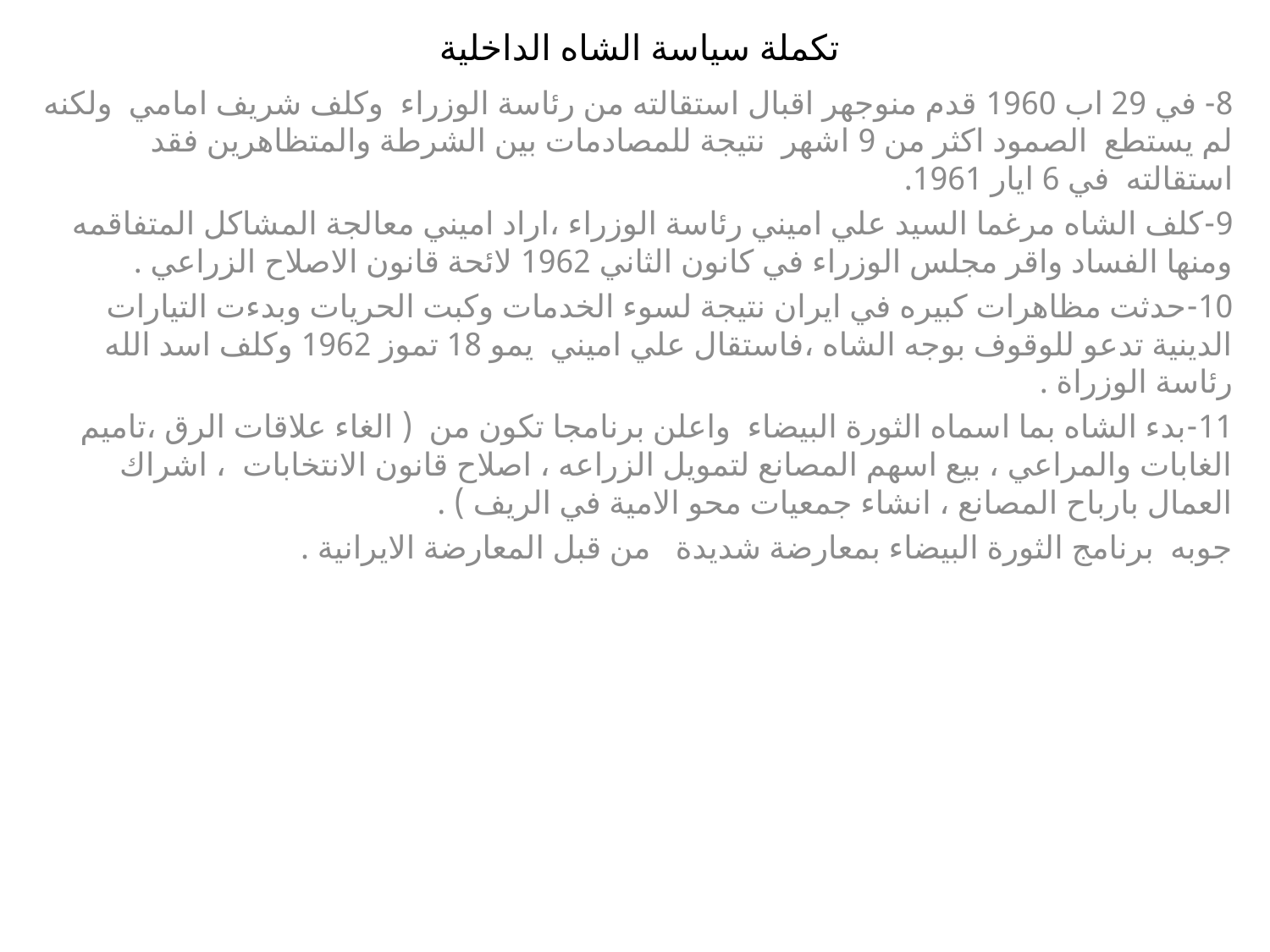

# تكملة سياسة الشاه الداخلية
8- في 29 اب 1960 قدم منوجهر اقبال استقالته من رئاسة الوزراء  وكلف شريف امامي  ولكنه لم يستطع  الصمود اكثر من 9 اشهر  نتيجة للمصادمات بين الشرطة والمتظاهرين فقد استقالته  في 6 ايار 1961.
9-كلف الشاه مرغما السيد علي اميني رئاسة الوزراء ،اراد اميني معالجة المشاكل المتفاقمه ومنها الفساد واقر مجلس الوزراء في كانون الثاني 1962 لائحة قانون الاصلاح الزراعي .
10-حدثت مظاهرات كبيره في ايران نتيجة لسوء الخدمات وكبت الحريات وبدءت التيارات الدينية تدعو للوقوف بوجه الشاه ،فاستقال علي اميني  يمو 18 تموز 1962 وكلف اسد الله رئاسة الوزراة .
11-بدء الشاه بما اسماه الثورة البيضاء  واعلن برنامجا تكون من  ( الغاء علاقات الرق ،تاميم الغابات والمراعي ، بيع اسهم المصانع لتمويل الزراعه ، اصلاح قانون الانتخابات  ، اشراك العمال بارباح المصانع ، انشاء جمعيات محو الامية في الريف ) .
جوبه  برنامج الثورة البيضاء بمعارضة شديدة   من قبل المعارضة الايرانية .